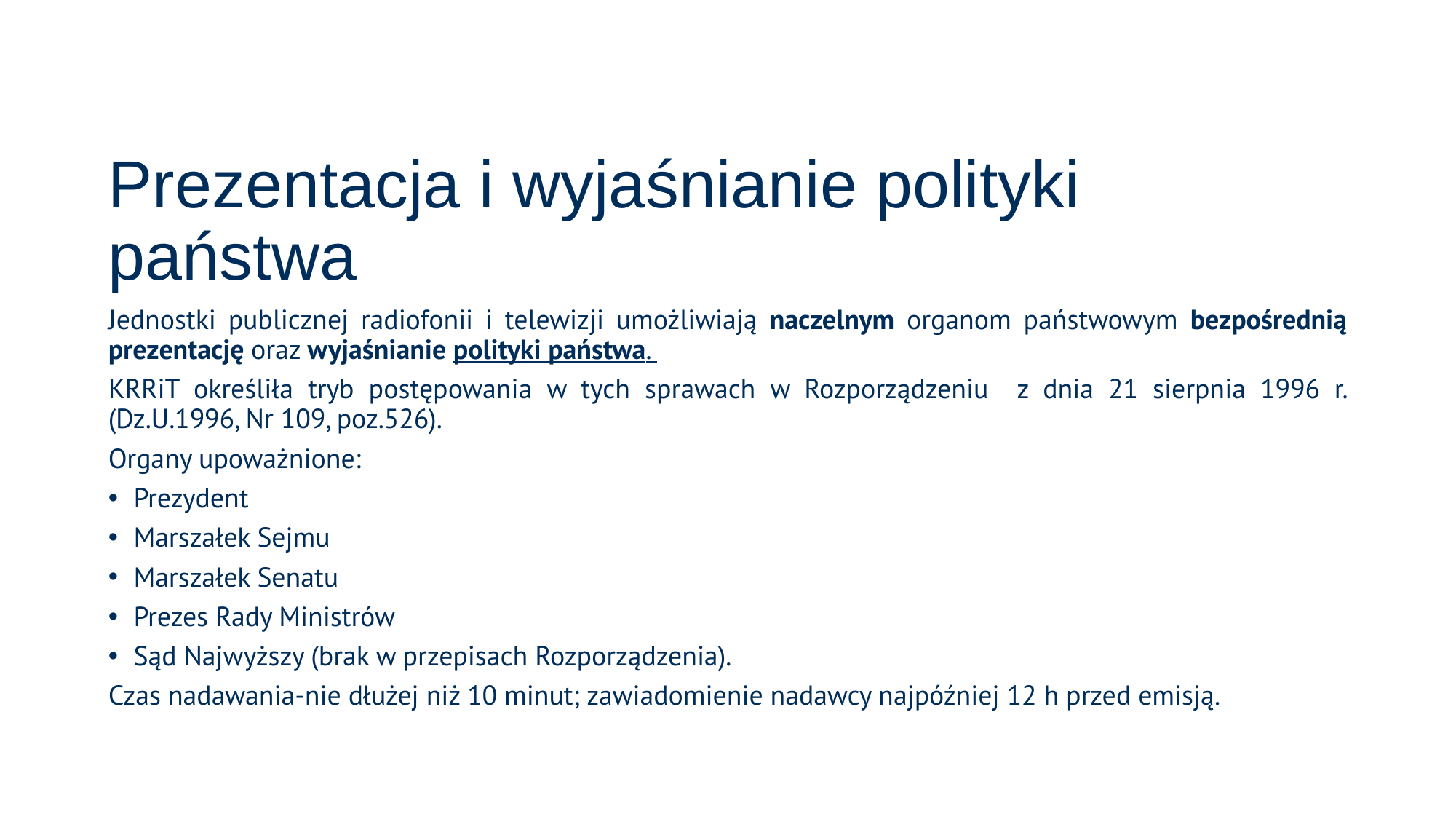

# Prezentacja i wyjaśnianie polityki państwa
Jednostki publicznej radiofonii i telewizji umożliwiają naczelnym organom państwowym bezpośrednią prezentację oraz wyjaśnianie polityki państwa.
KRRiT określiła tryb postępowania w tych sprawach w Rozporządzeniu  z dnia 21 sierpnia 1996 r. (Dz.U.1996, Nr 109, poz.526).
Organy upoważnione:
Prezydent
Marszałek Sejmu
Marszałek Senatu
Prezes Rady Ministrów
Sąd Najwyższy (brak w przepisach Rozporządzenia).
Czas nadawania-nie dłużej niż 10 minut; zawiadomienie nadawcy najpóźniej 12 h przed emisją.